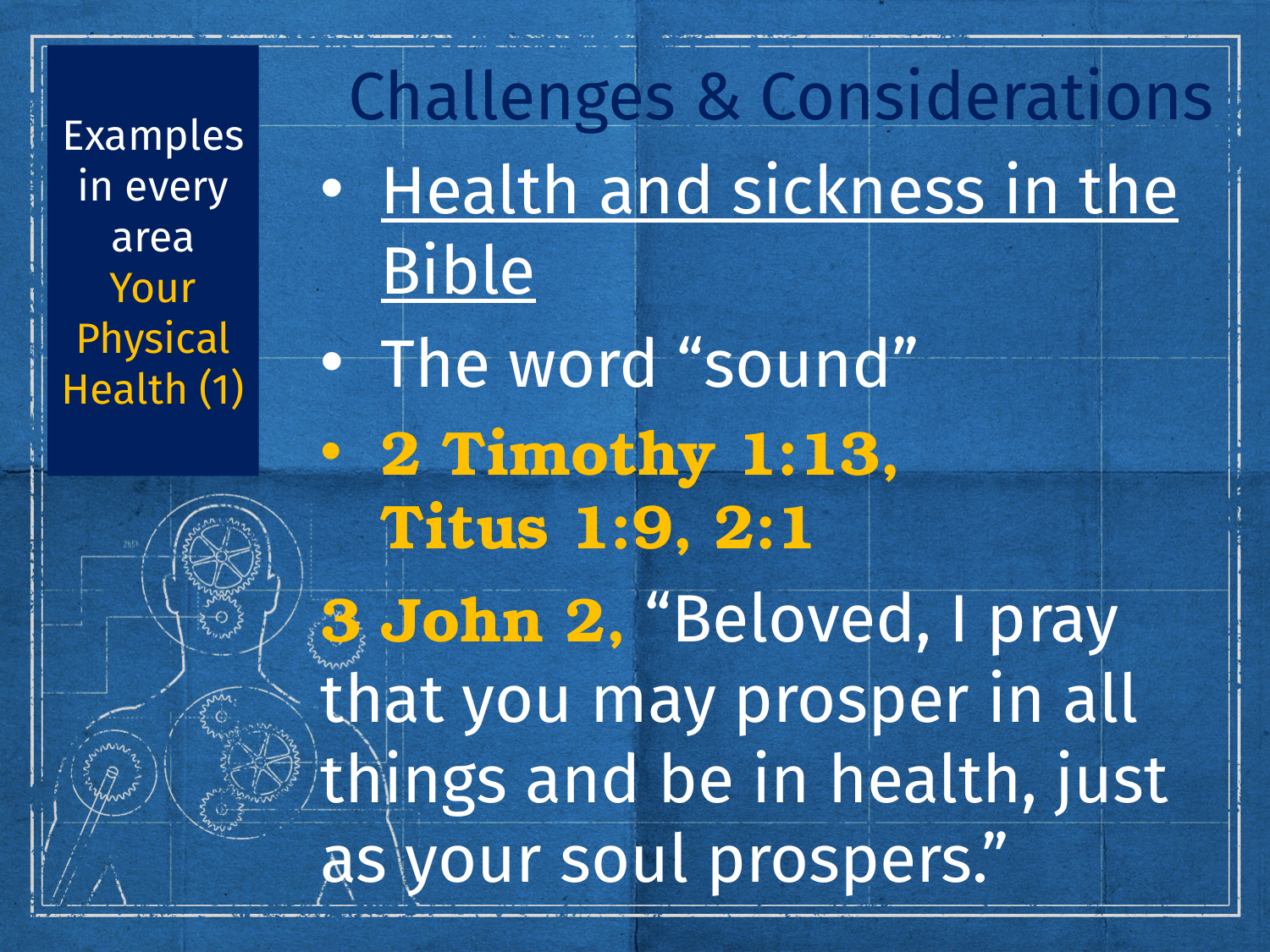

# Examples in every area Your Physical Health (1)
Challenges & Considerations
Health and sickness in the Bible
The word “sound”
2 Timothy 1:13,
Titus 1:9, 2:1
3 John 2, “Beloved, I pray that you may prosper in all things and be in health, just as your soul prospers.”